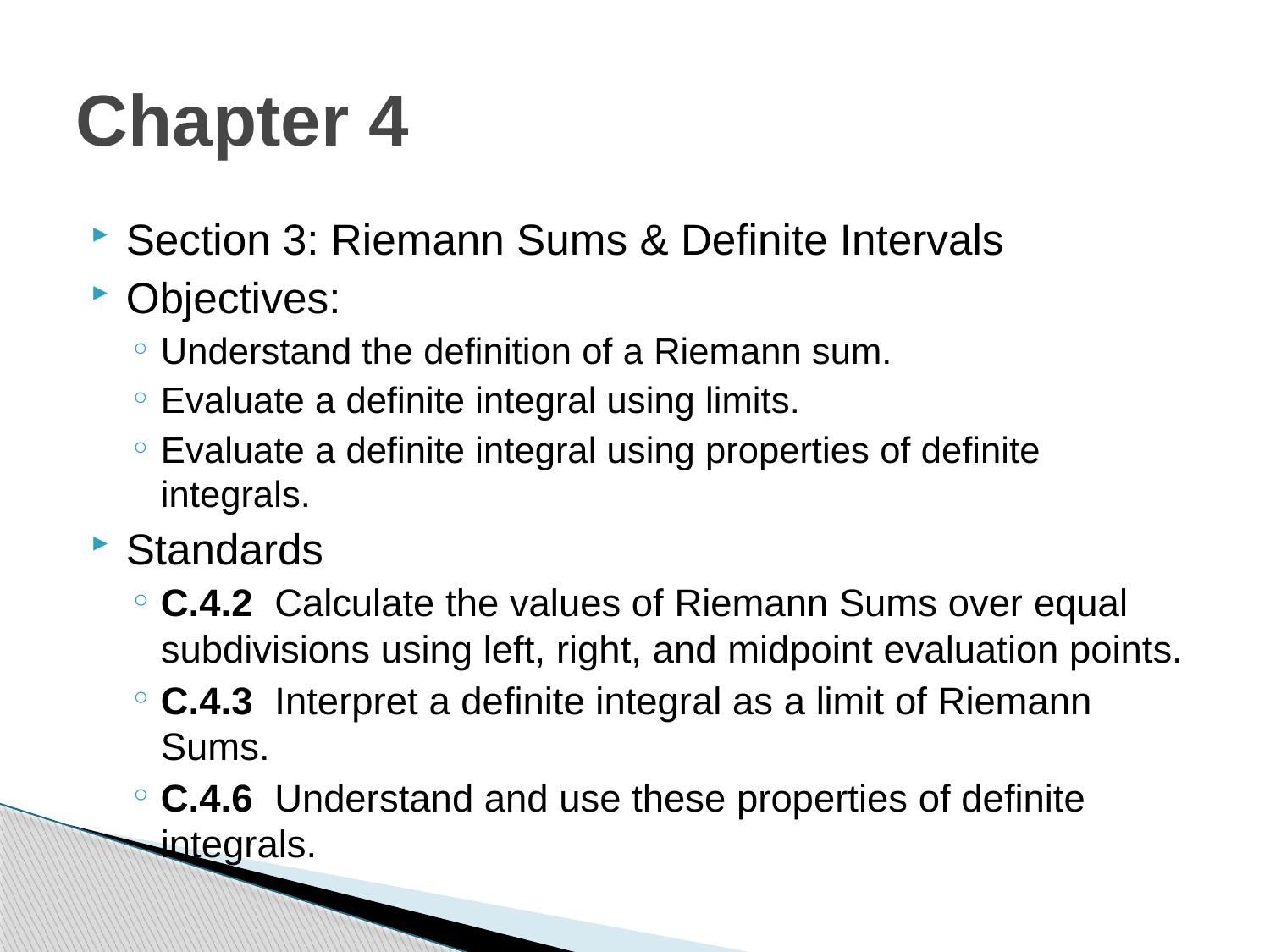

# Chapter 4
Section 3: Riemann Sums & Definite Intervals
Objectives:
Understand the definition of a Riemann sum.
Evaluate a definite integral using limits.
Evaluate a definite integral using properties of definite integrals.
Standards
C.4.2  Calculate the values of Riemann Sums over equal subdivisions using left, right, and midpoint evaluation points.
C.4.3  Interpret a definite integral as a limit of Riemann Sums.
C.4.6  Understand and use these properties of definite integrals.